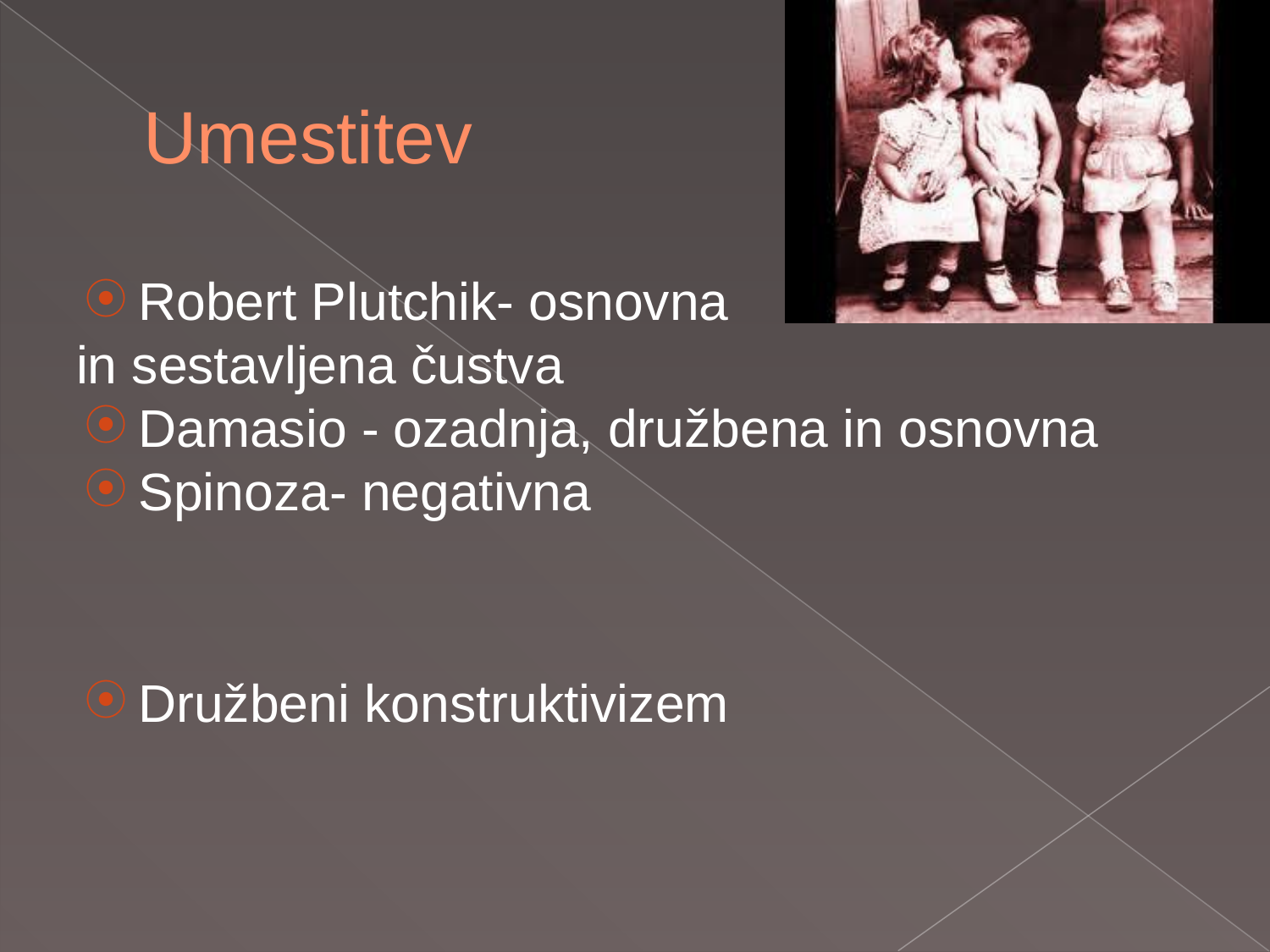

# Umestitev
Robert Plutchik- osnovna
in sestavljena čustva
Damasio - ozadnja, družbena in osnovna
Spinoza- negativna

Družbeni konstruktivizem